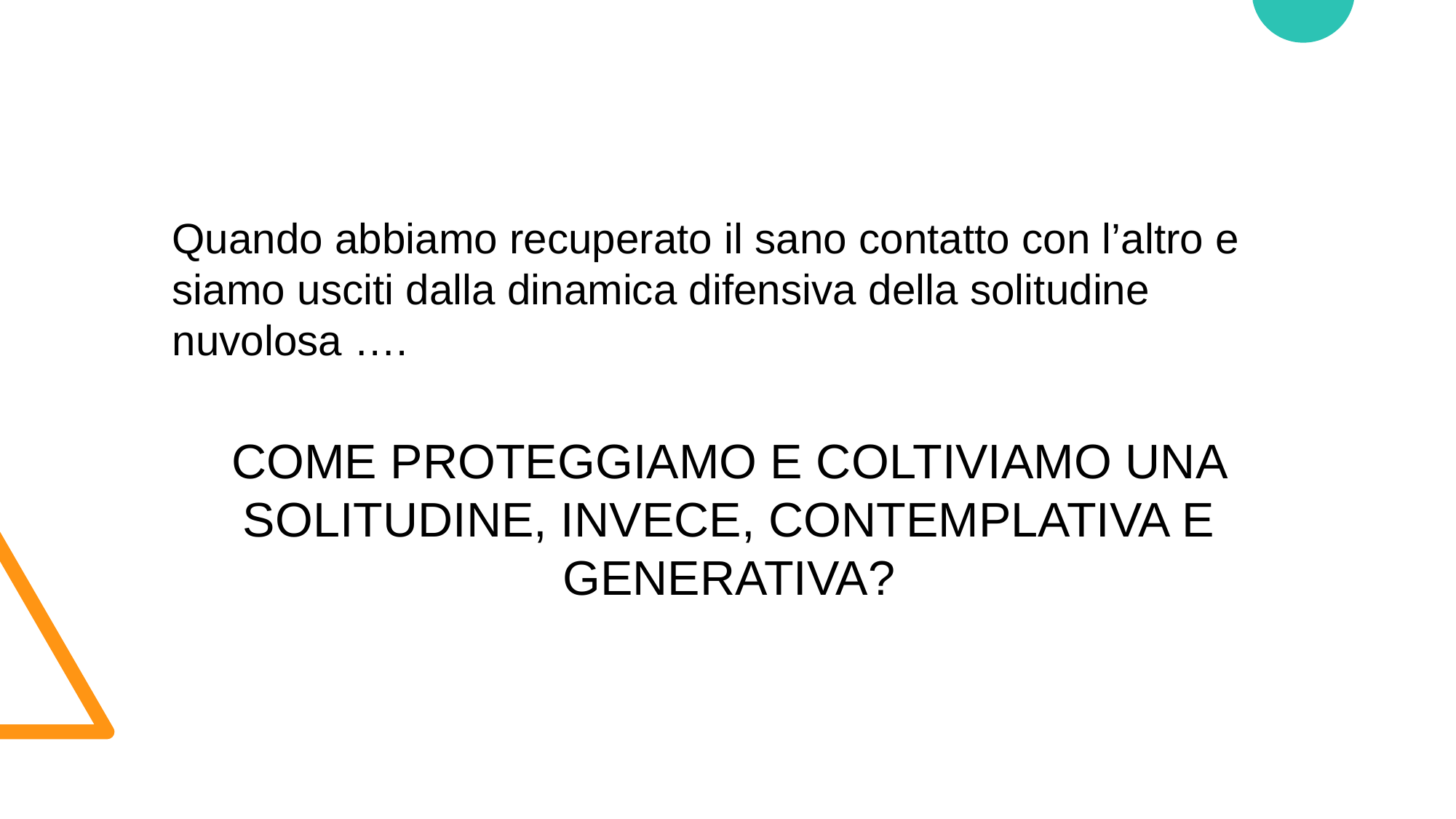

Quando abbiamo recuperato il sano contatto con l’altro e siamo usciti dalla dinamica difensiva della solitudine nuvolosa ….

COME PROTEGGIAMO E COLTIVIAMO UNA SOLITUDINE, INVECE, CONTEMPLATIVA E GENERATIVA?